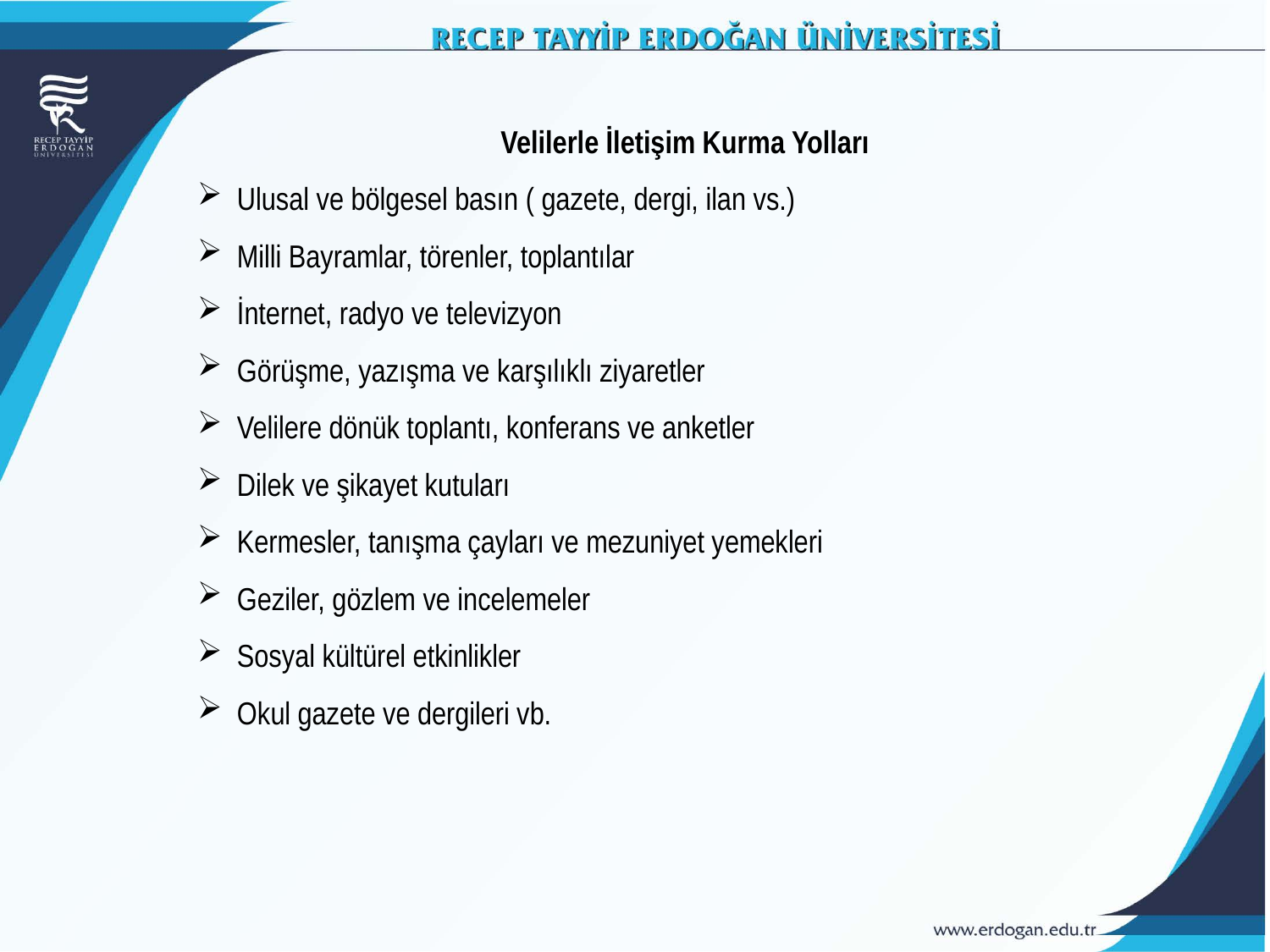

Velilerle İletişim Kurma Yolları
Ulusal ve bölgesel basın ( gazete, dergi, ilan vs.)
Milli Bayramlar, törenler, toplantılar
İnternet, radyo ve televizyon
Görüşme, yazışma ve karşılıklı ziyaretler
Velilere dönük toplantı, konferans ve anketler
Dilek ve şikayet kutuları
Kermesler, tanışma çayları ve mezuniyet yemekleri
Geziler, gözlem ve incelemeler
Sosyal kültürel etkinlikler
Okul gazete ve dergileri vb.